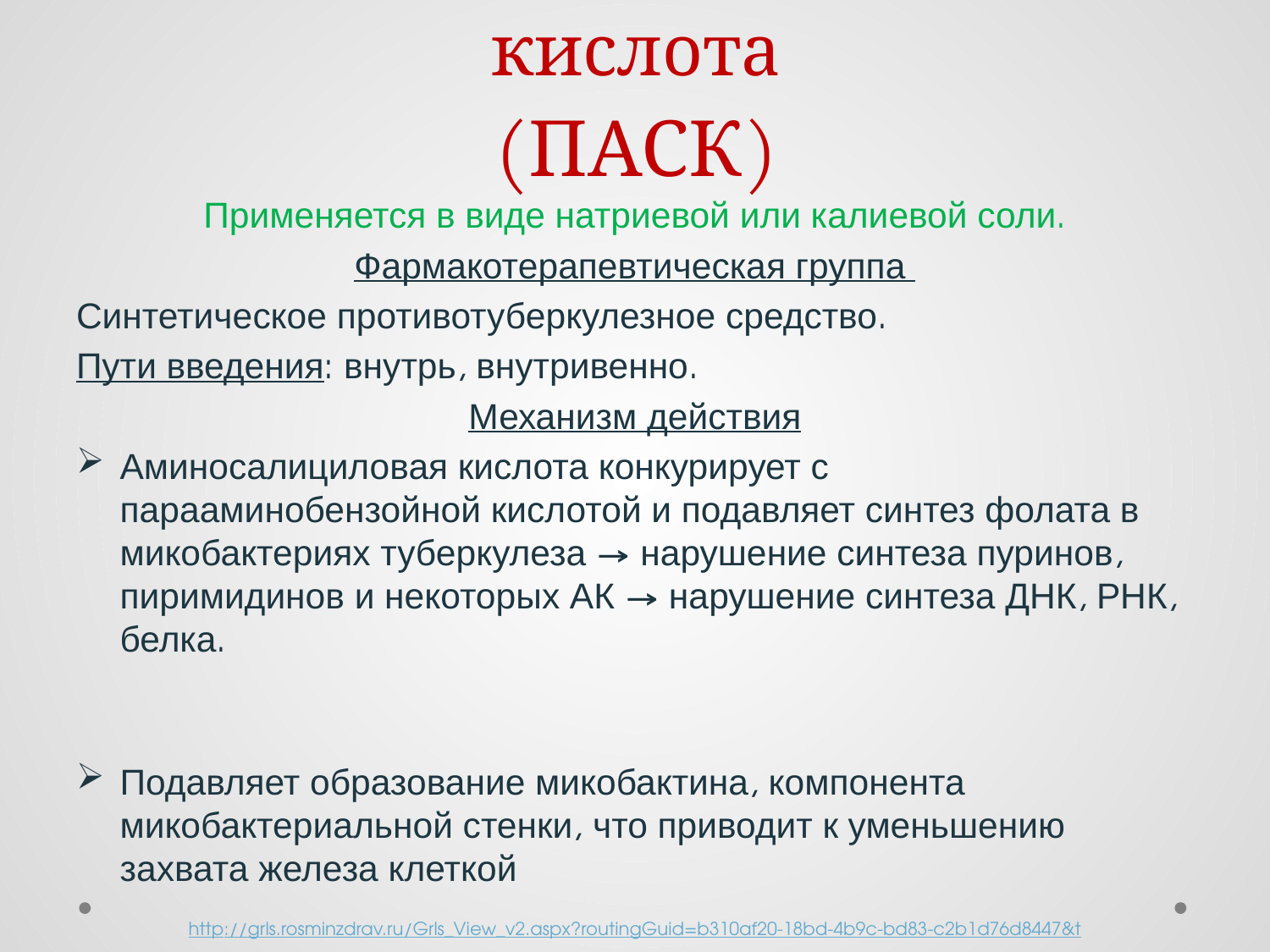

# Парааминосалициловая кислота (ПАСК)
Применяется в виде натриевой или калиевой соли.
Фармакотерапевтическая группа
Синтетическое противотуберкулезное средство.
Пути введения: внутрь, внутривенно.
Механизм действия
Аминосалициловая кислота конкурирует с парааминобензойной кислотой и подавляет синтез фолата в микобактериях туберкулеза → нарушение синтеза пуринов, пиримидинов и некоторых АК → нарушение синтеза ДНК, РНК, белка.

Подавляет образование микобактина, компонента микобактериальной стенки, что приводит к уменьшению захвата железа клеткой

http://grls.rosminzdrav.ru/Grls_View_v2.aspx?routingGuid=b310af20-18bd-4b9c-bd83-c2b1d76d8447&t